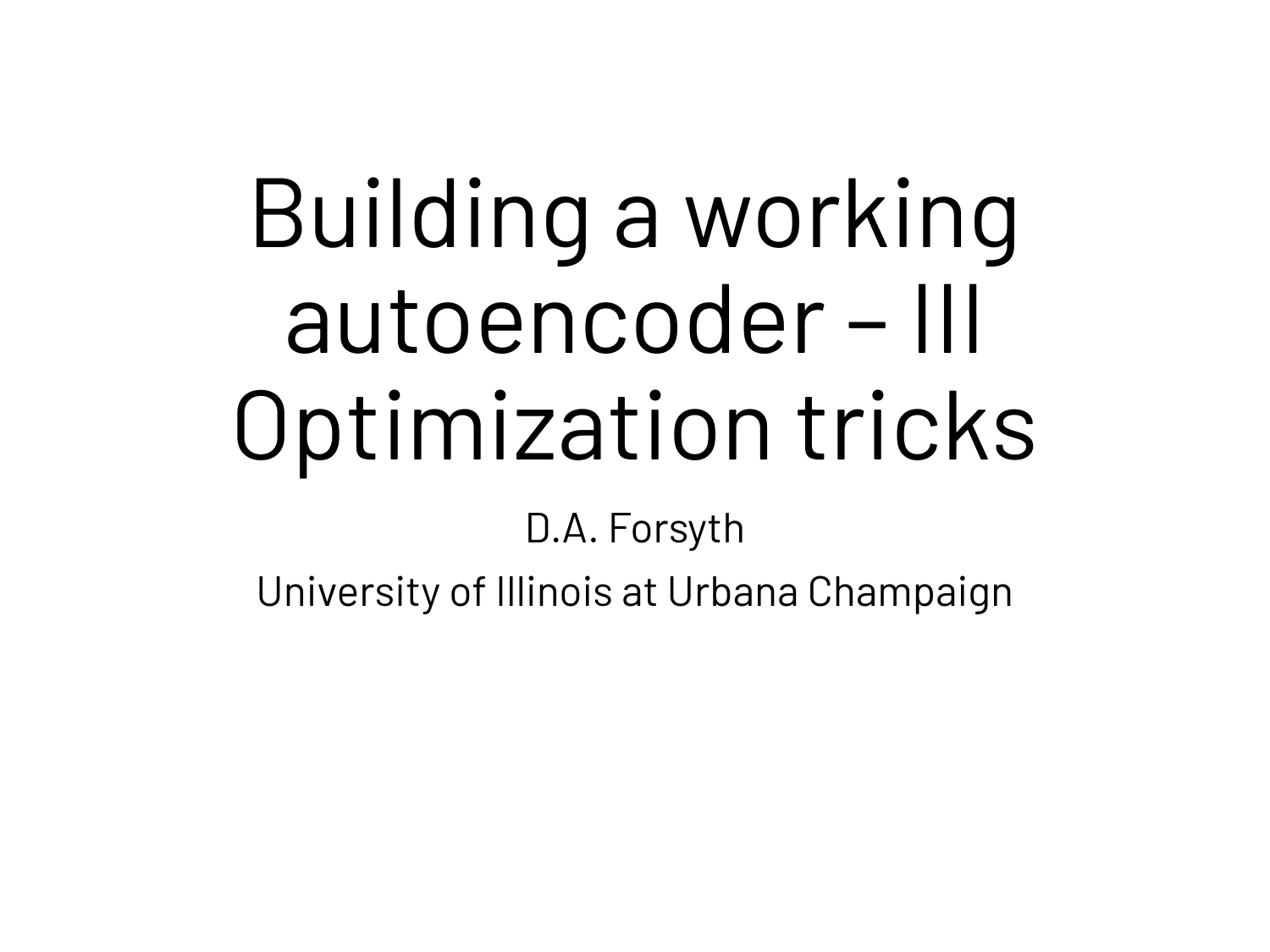

# Building a working autoencoder – III Optimization tricks
D.A. Forsyth
University of Illinois at Urbana Champaign